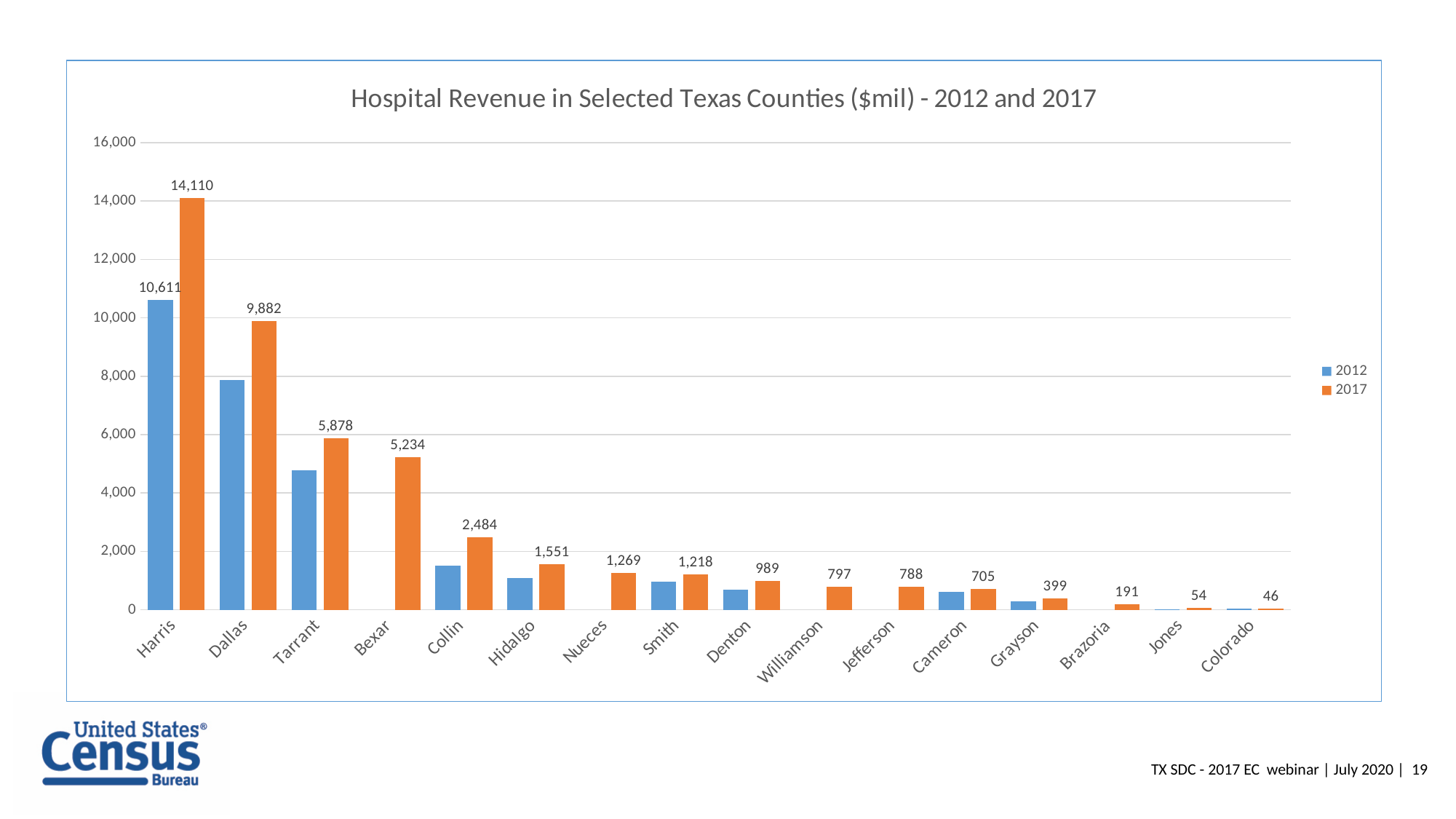

### Chart: Hospital Revenue in Selected Texas Counties ($mil) - 2012 and 2017

| Category | 2012 | 2017 |
|---|---|---|
| Harris  | 10611.381 | 14110.0 |
| Dallas  | 7872.562 | 9881.945 |
| Tarrant  | 4786.173 | 5878.131 |
| Bexar  | None | 5233.725 |
| Collin  | 1499.168 | 2484.011 |
| Hidalgo  | 1094.682 | 1550.853 |
| Nueces  | None | 1268.726 |
| Smith  | 971.802 | 1217.857 |
| Denton  | 676.353 | 988.923 |
| Williamson  | None | 797.395 |
| Jefferson  | None | 787.768 |
| Cameron  | 609.806 | 704.784 |
| Grayson  | 292.004 | 398.987 |
| Brazoria  | None | 191.027 |
| Jones  | 20.161 | 53.639 |
| Colorado  | 41.879 | 45.621 |
TX SDC - 2017 EC  webinar | July 2020 |  19